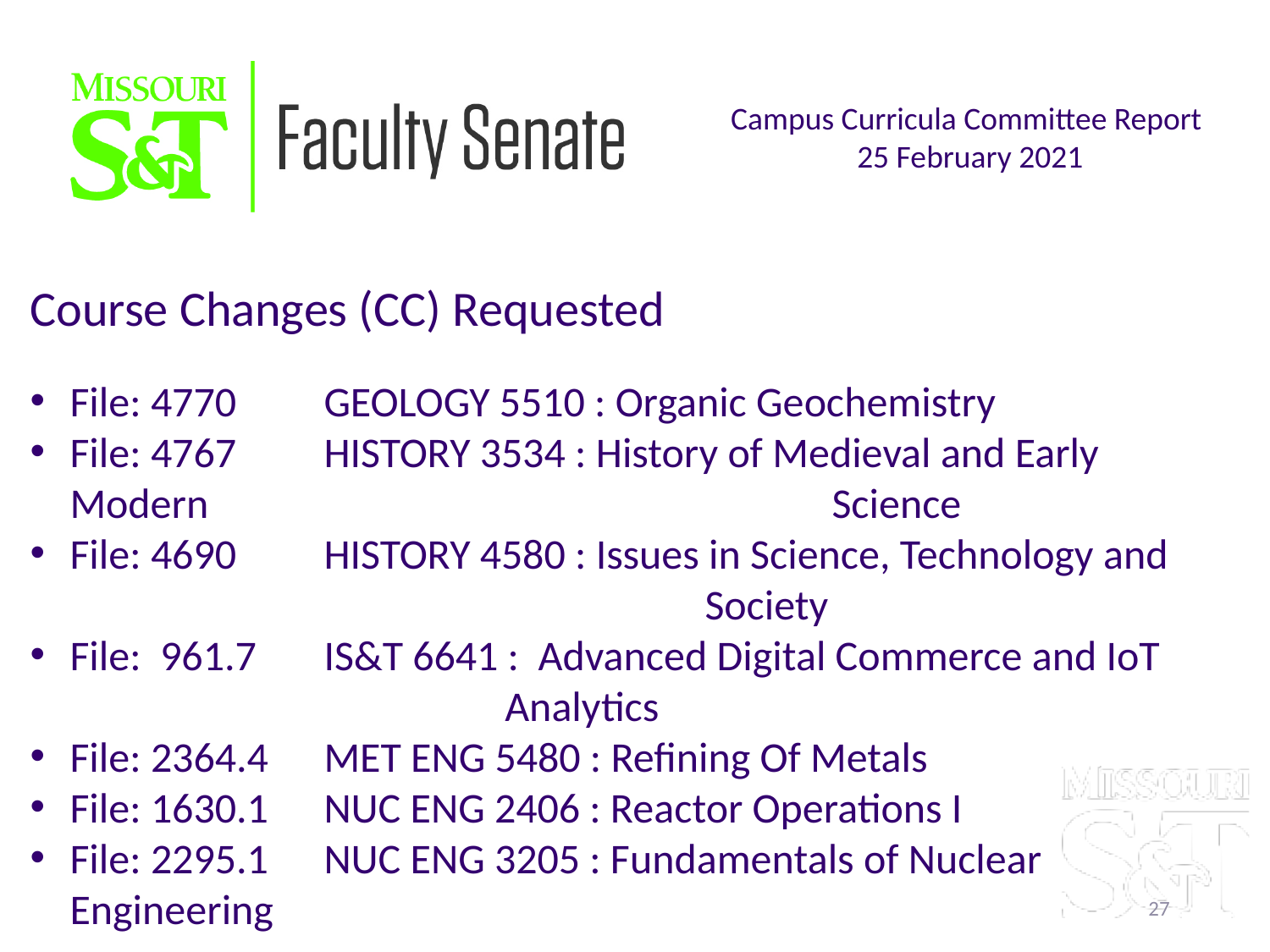

Campus Curricula Committee Report
25 February 2021
Course Changes (CC) Requested

File: 4770	GEOLOGY 5510 : Organic Geochemistry
File: 4767	HISTORY 3534 : History of Medieval and Early Modern 					Science
File: 4690	HISTORY 4580 : Issues in Science, Technology and 						Society
File:  961.7  	IS&T 6641 :  Advanced Digital Commerce and IoT 			                   Analytics
File: 2364.4	MET ENG 5480 : Refining Of Metals
File: 1630.1	NUC ENG 2406 : Reactor Operations I
File: 2295.1	NUC ENG 3205 : Fundamentals of Nuclear Engineering

27